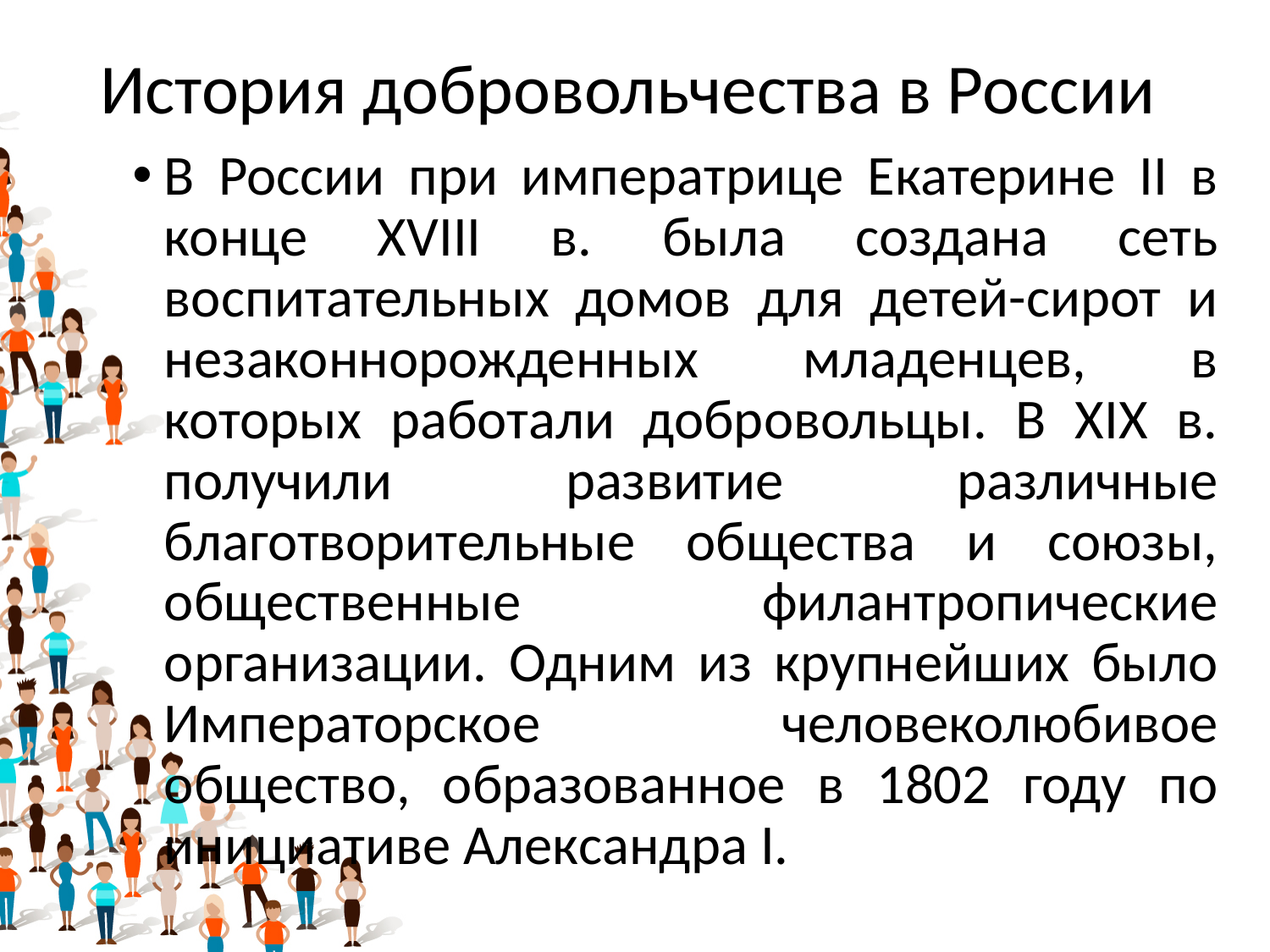

# История добровольчества в России
В России при императрице Екатерине II в конце XVIII в. была создана сеть воспитательных домов для детей-сирот и незаконнорожденных младенцев, в которых работали добровольцы. В XIX в. получили развитие различные благотворительные общества и союзы, общественные филантропические организации. Одним из крупнейших было Императорское человеколюбивое общество, образованное в 1802 году по инициативе Александра I.